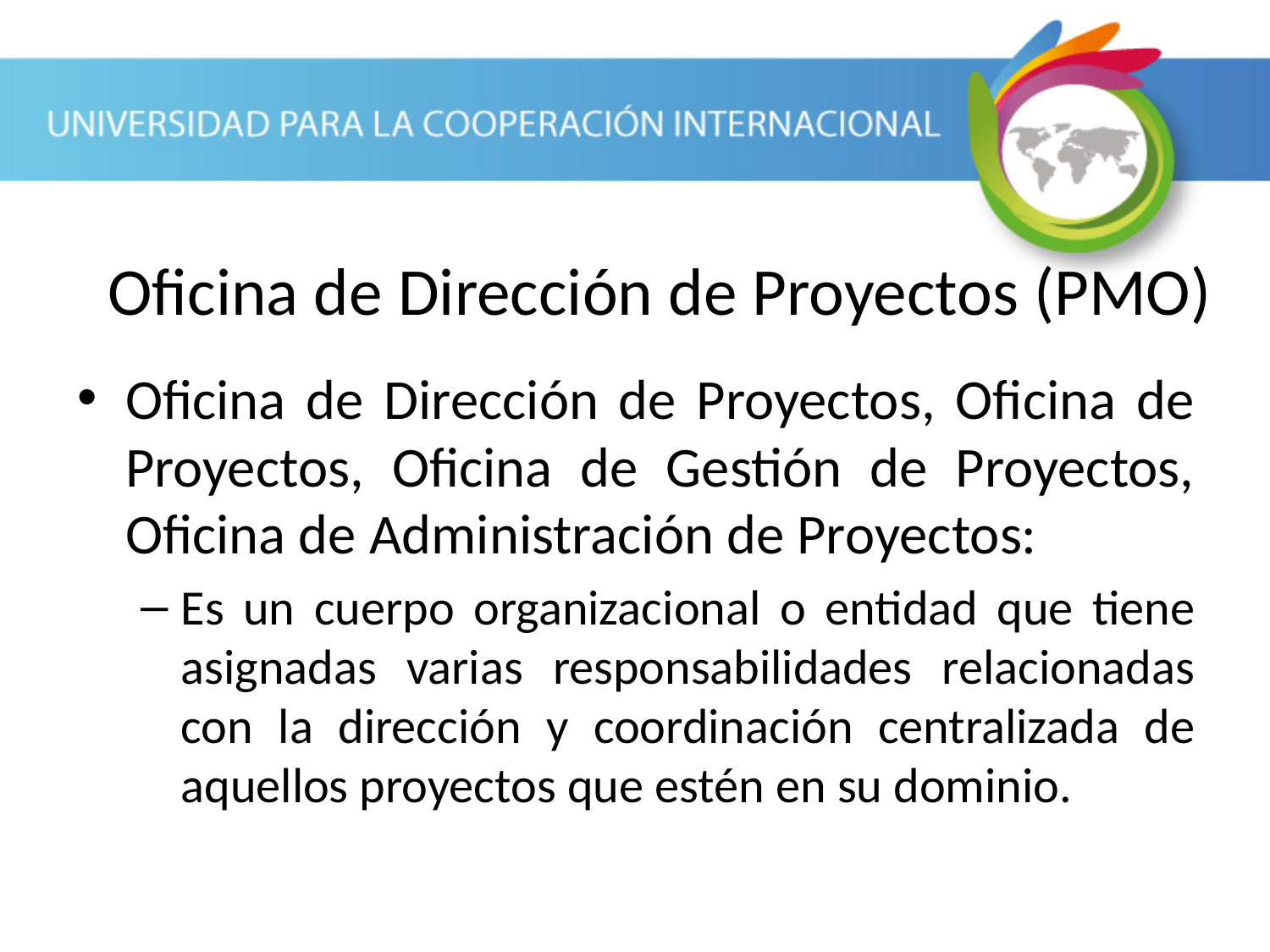

Oficina de Dirección de Proyectos (PMO)
Oficina de Dirección de Proyectos, Oficina de Proyectos, Oficina de Gestión de Proyectos, Oficina de Administración de Proyectos:
Es un cuerpo organizacional o entidad que tiene asignadas varias responsabilidades relacionadas con la dirección y coordinación centralizada de aquellos proyectos que estén en su dominio.